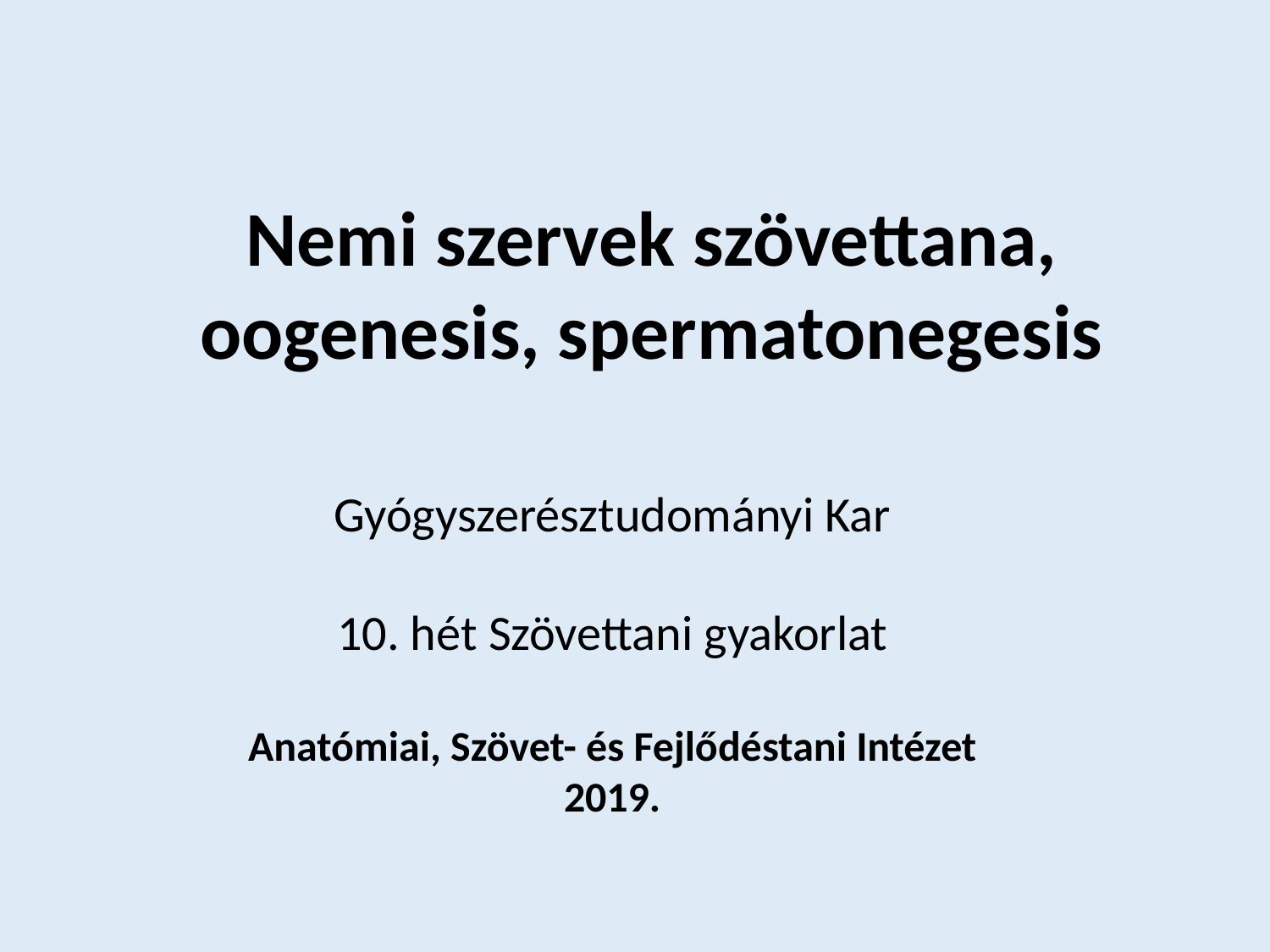

Nemi szervek szövettana, oogenesis, spermatonegesis
Gyógyszerésztudományi Kar

10. hét Szövettani gyakorlat

Anatómiai, Szövet- és Fejlődéstani Intézet
2019.